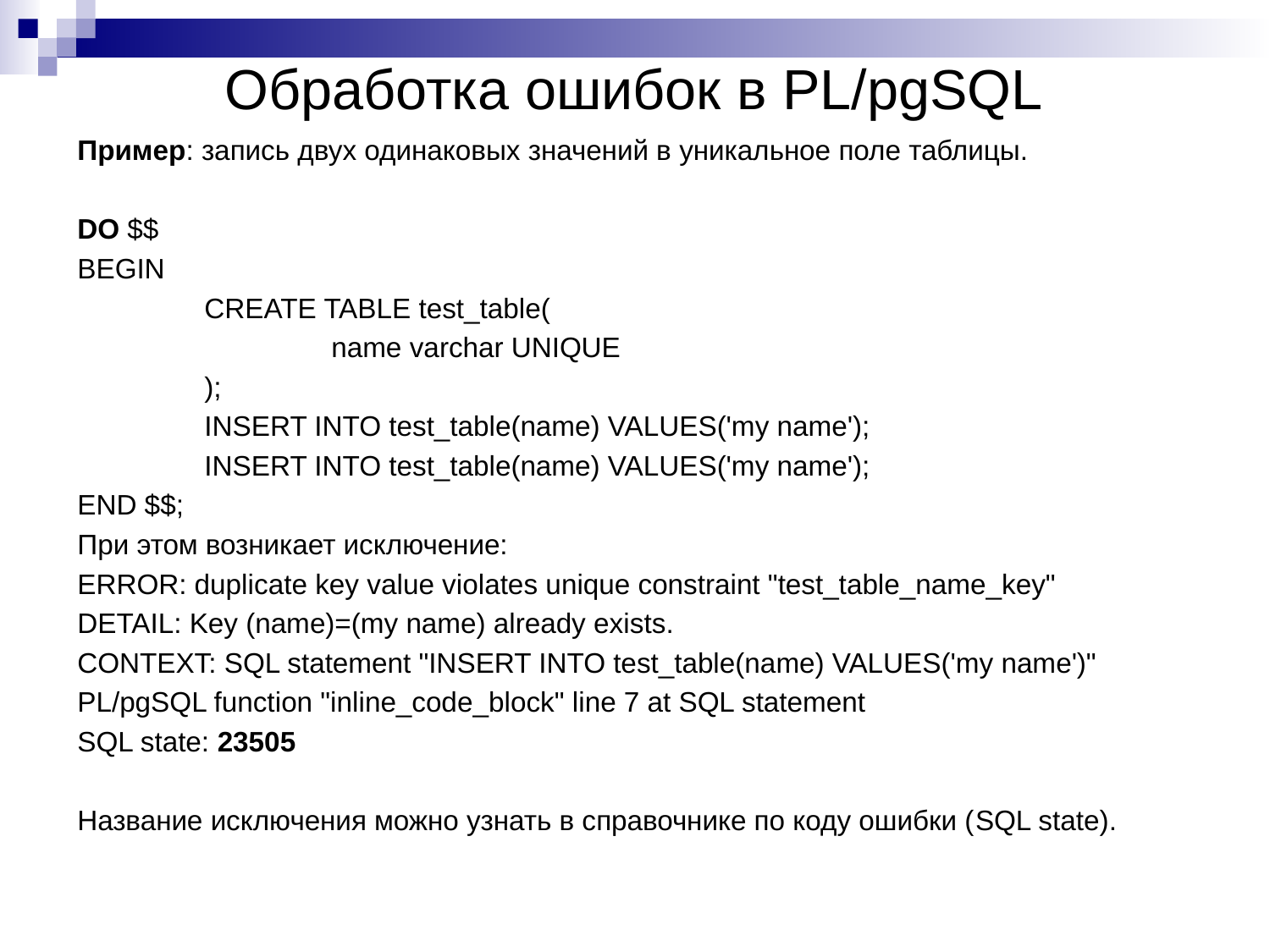

# Обработка ошибок в PL/pgSQL
Пример: запись двух одинаковых значений в уникальное поле таблицы.

DO $$
BEGIN
	CREATE TABLE test_table(
		name varchar UNIQUE
	);
	INSERT INTO test_table(name) VALUES('my name');
	INSERT INTO test_table(name) VALUES('my name');
END $$;
При этом возникает исключение:
ERROR: duplicate key value violates unique constraint "test_table_name_key"
DETAIL: Key (name)=(my name) already exists.
CONTEXT: SQL statement "INSERT INTO test_table(name) VALUES('my name')"
PL/pgSQL function "inline_code_block" line 7 at SQL statement
SQL state: 23505

Название исключения можно узнать в справочнике по коду ошибки (SQL state).